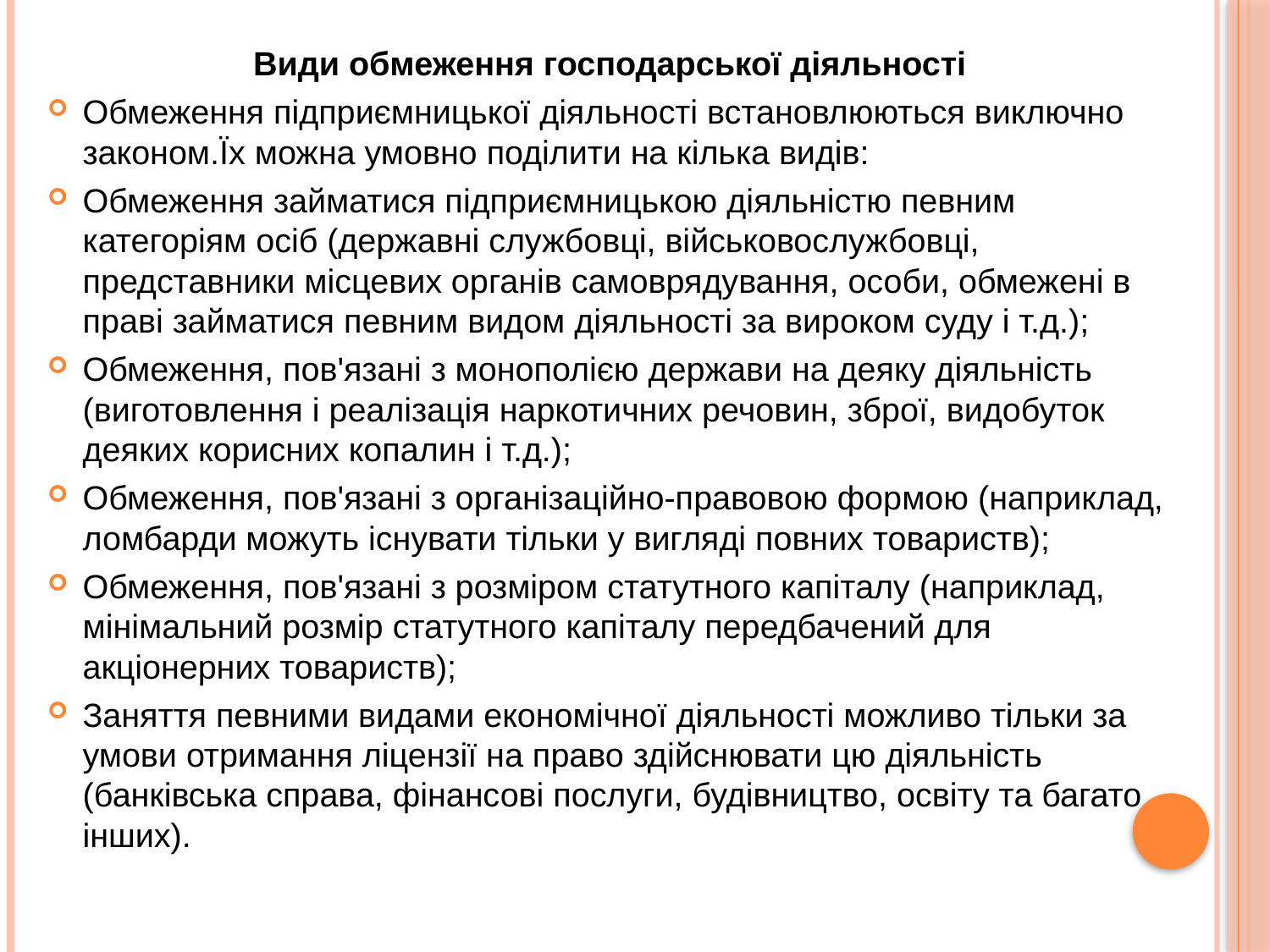

Види обмеження господарської діяльності
Обмеження підприємницької діяльності встановлюються виключно законом.Їх можна умовно поділити на кілька видів:
Обмеження займатися підприємницькою діяльністю певним категоріям осіб (державні службовці, військовослужбовці, представники місцевих органів самоврядування, особи, обмежені в праві займатися певним видом діяльності за вироком суду і т.д.);
Обмеження, пов'язані з монополією держави на деяку діяльність (виготовлення і реалізація наркотичних речовин, зброї, видобуток деяких корисних копалин і т.д.);
Обмеження, пов'язані з організаційно-правовою формою (наприклад, ломбарди можуть існувати тільки у вигляді повних товариств);
Обмеження, пов'язані з розміром статутного капіталу (наприклад, мінімальний розмір статутного капіталу передбачений для акціонерних товариств);
Заняття певними видами економічної діяльності можливо тільки за умови отримання ліцензії на право здійснювати цю діяльність (банківська справа, фінансові послуги, будівництво, освіту та багато інших).